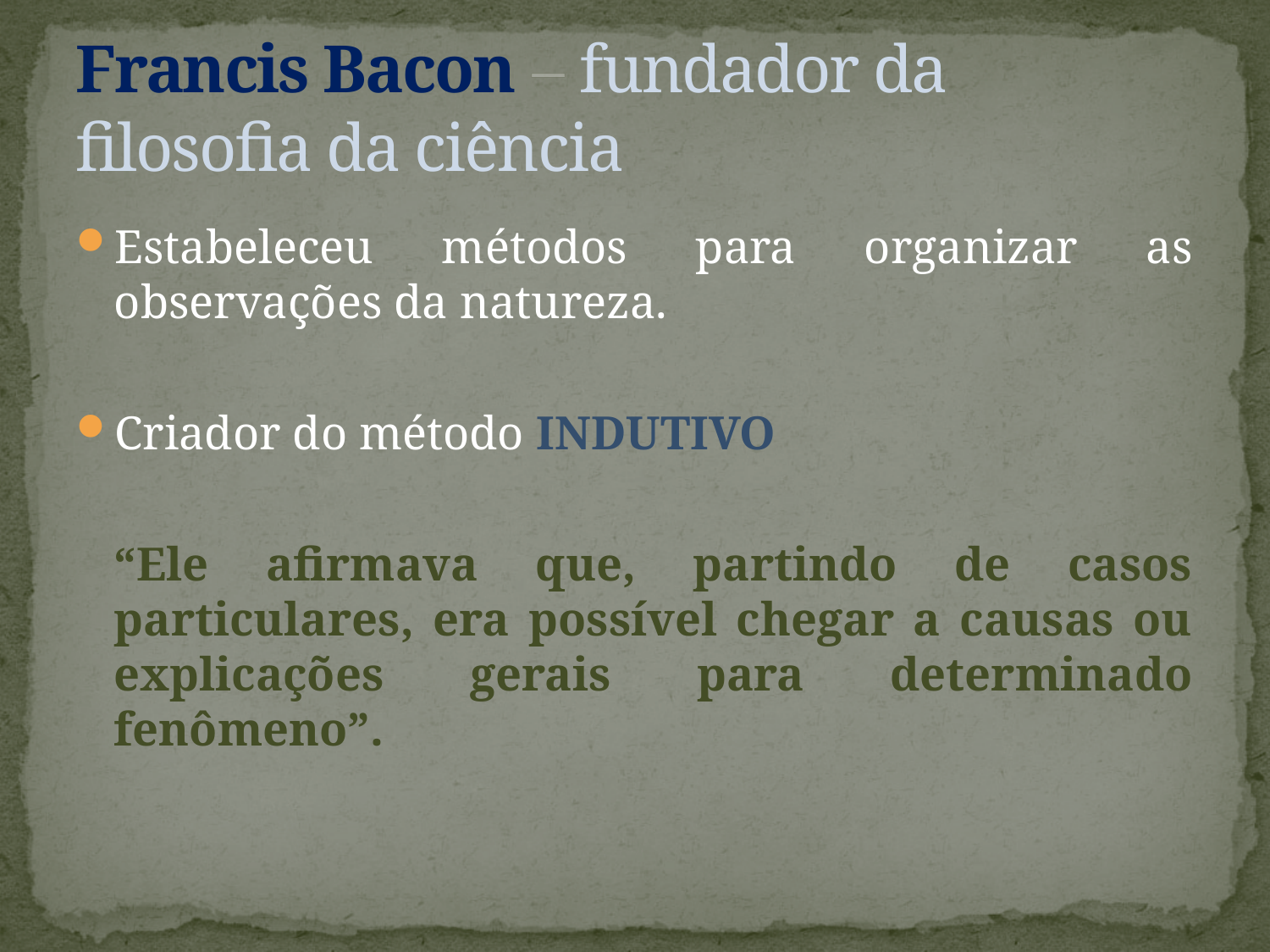

# Francis Bacon – fundador da filosofia da ciência
Estabeleceu métodos para organizar as observações da natureza.

Criador do método INDUTIVO

	“Ele afirmava que, partindo de casos particulares, era possível chegar a causas ou explicações gerais para determinado fenômeno”.